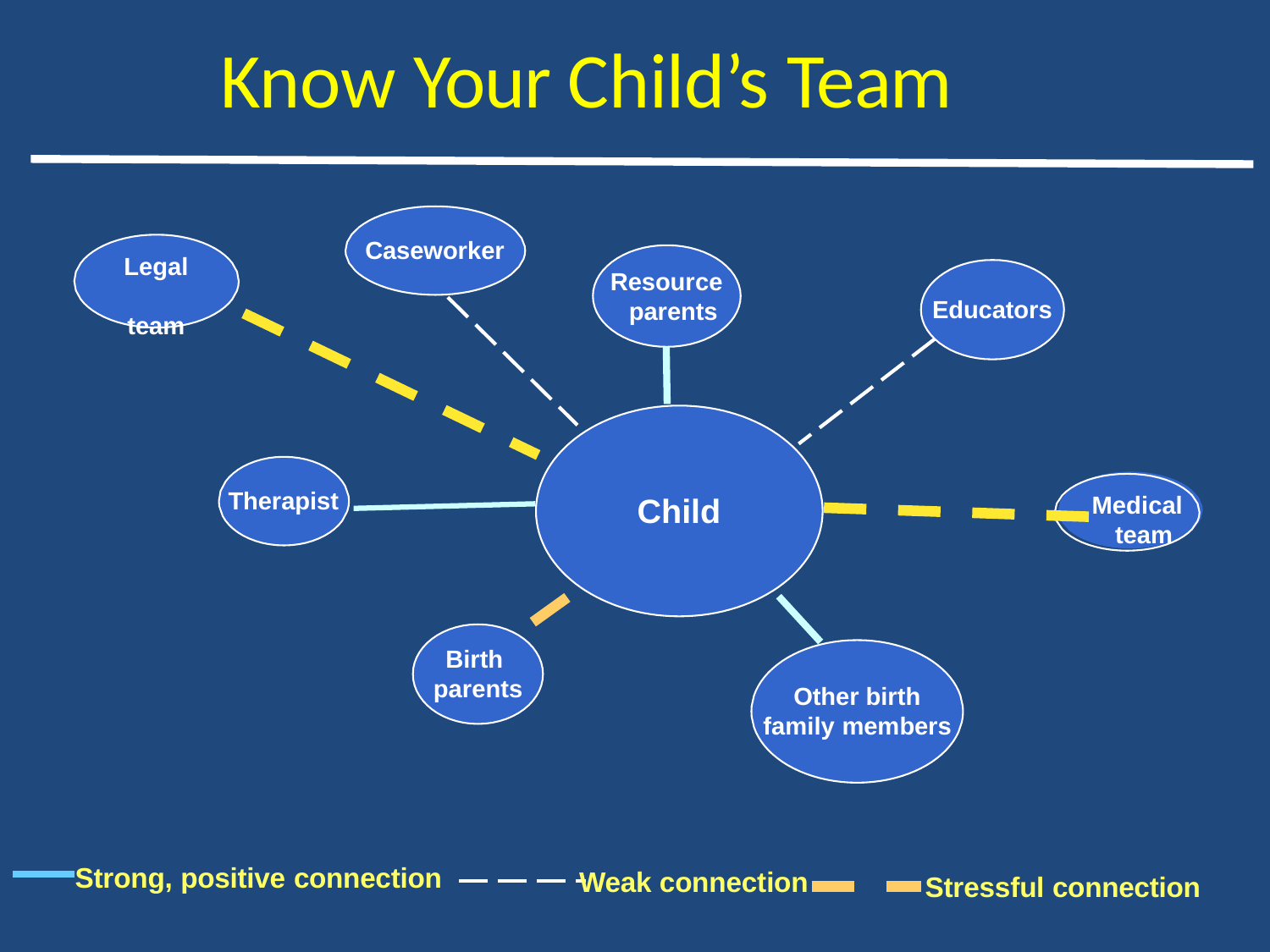

Know Your Child’s Team

Caseworker

Legal  team

Resource  parents
Educators

Therapist
Medical  team
Child

Birth  parents
Other birth  family members
Strong, positive connection
Weak connection
Stressful connection